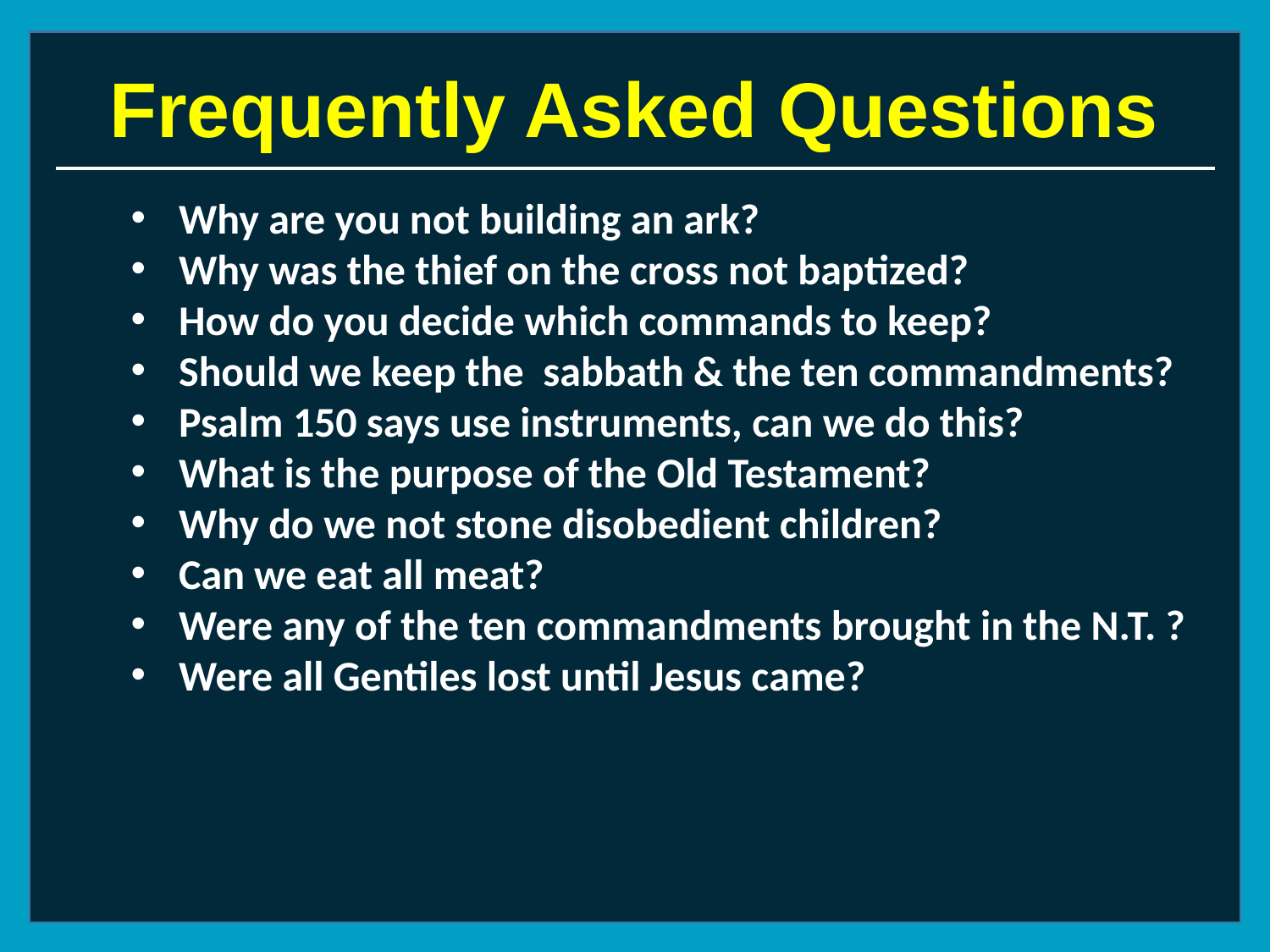

# Frequently Asked Questions
Why are you not building an ark?
Why was the thief on the cross not baptized?
How do you decide which commands to keep?
Should we keep the  sabbath & the ten commandments?
Psalm 150 says use instruments, can we do this?
What is the purpose of the Old Testament?
Why do we not stone disobedient children?
Can we eat all meat?
Were any of the ten commandments brought in the N.T. ?
Were all Gentiles lost until Jesus came?